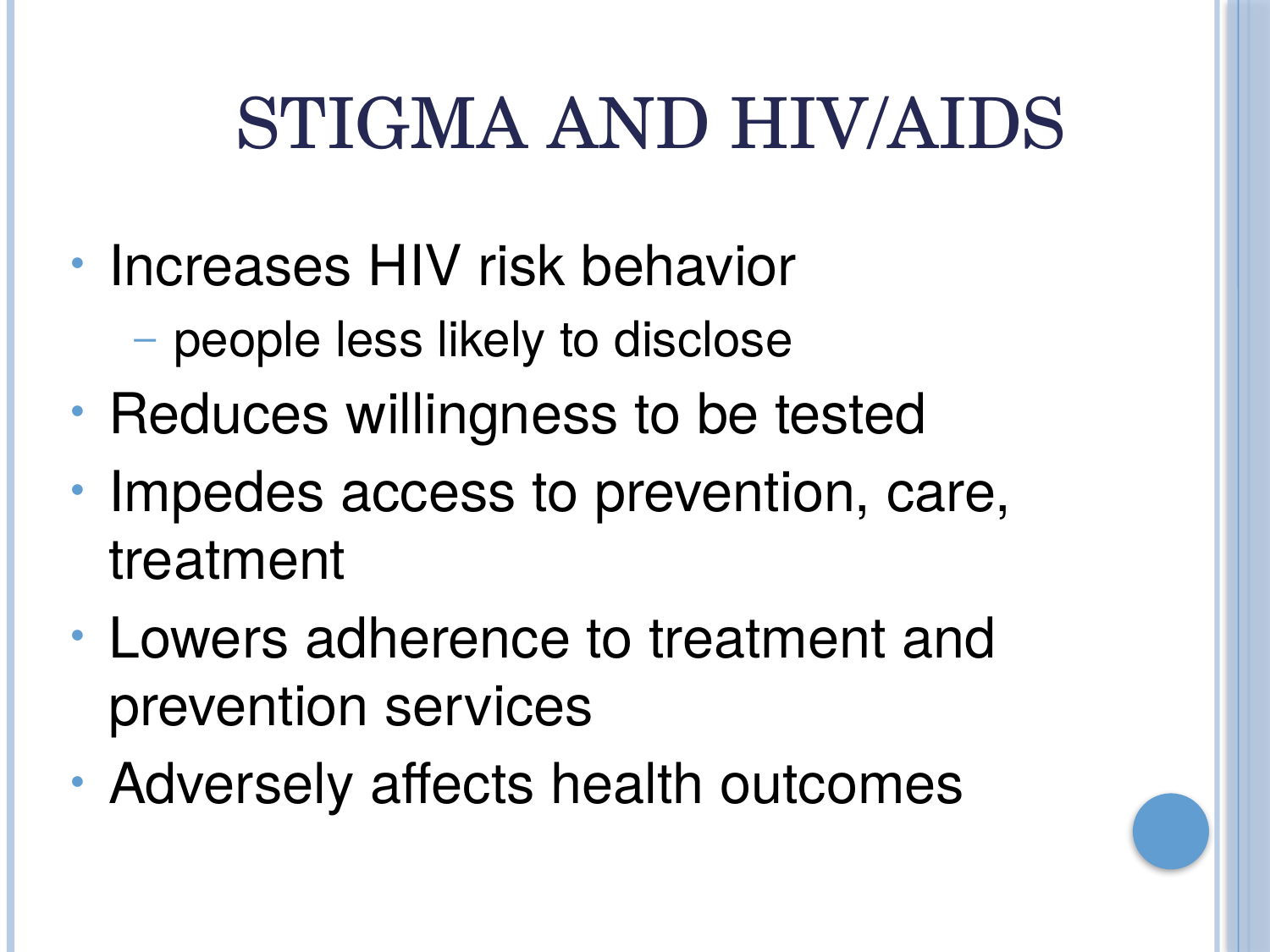

# Stigma and HIV/AIDS
Increases HIV risk behavior
people less likely to disclose
Reduces willingness to be tested
Impedes access to prevention, care, treatment
Lowers adherence to treatment and prevention services
Adversely affects health outcomes